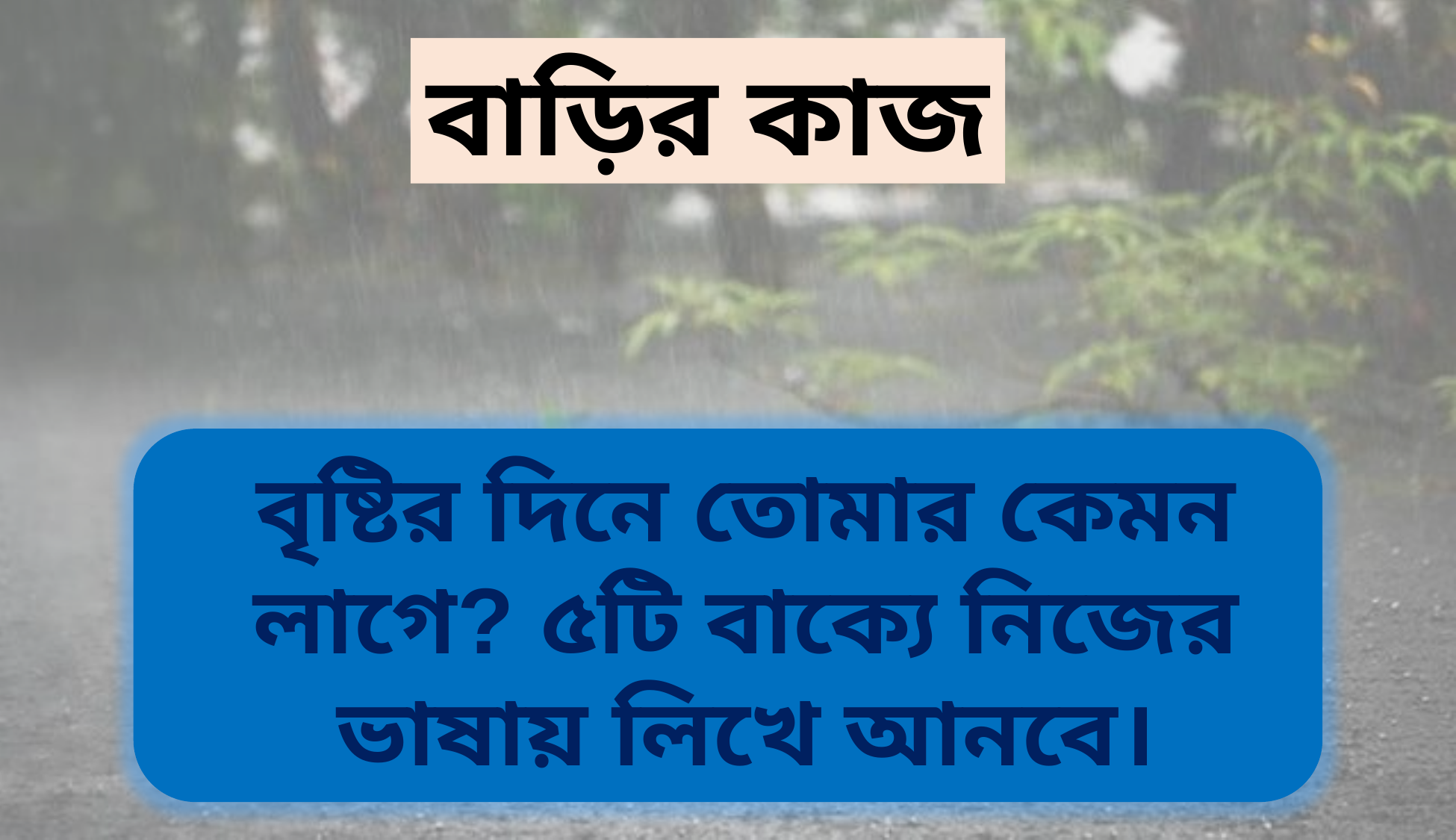

বাড়ির কাজ

বৃষ্টির দিনে তোমার কেমন লাগে? ৫টি বাক্যে নিজের ভাষায় লিখে আনবে।